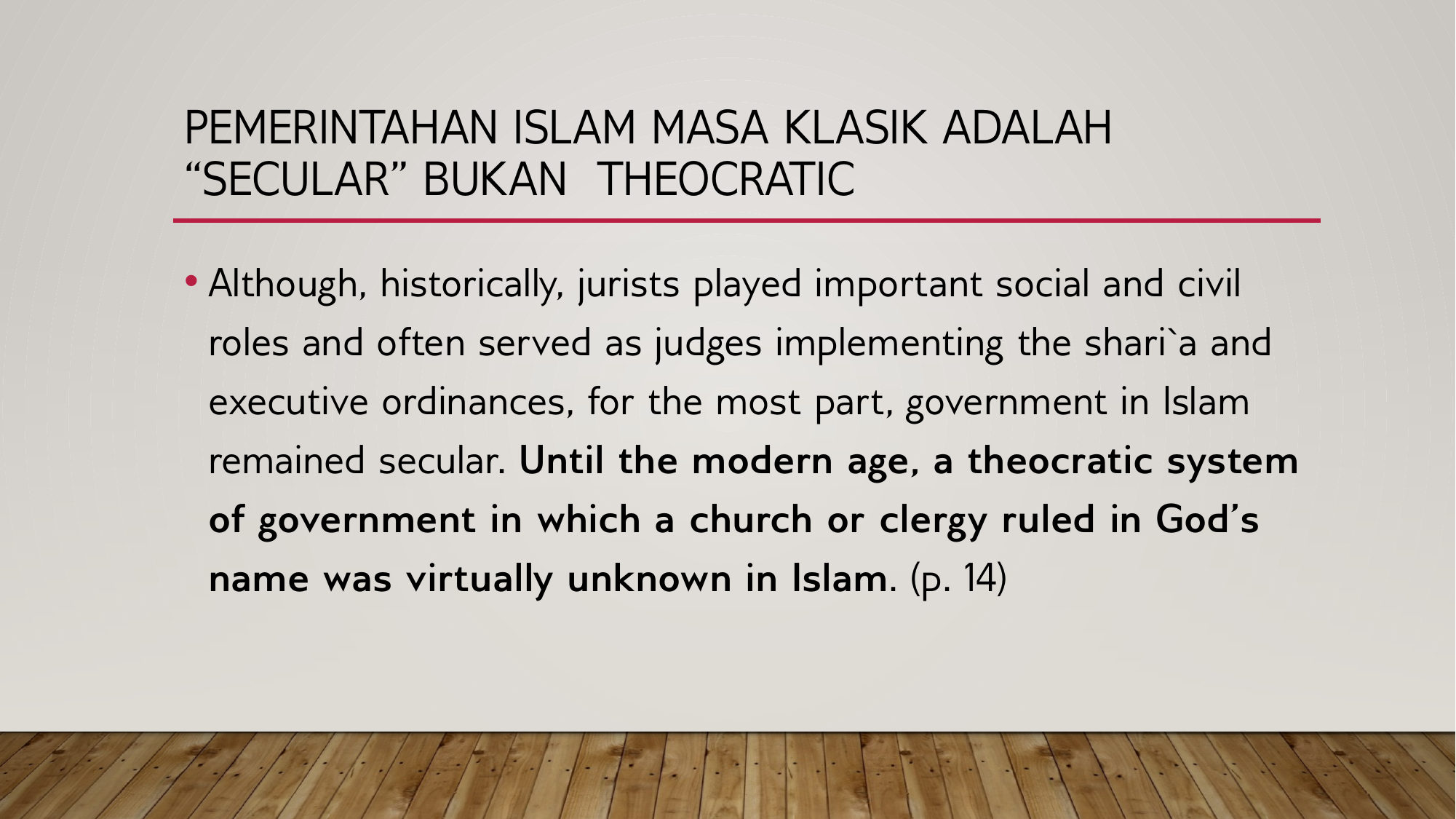

# Pemerintahan islam masa klasik adalah  “secular” bukan  theocratic
Although, historically, jurists played important social and civil roles and often served as judges implementing the shari`a and executive ordinances, for the most part, government in Islam remained secular. Until the modern age, a theocratic system of government in which a church or clergy ruled in God’s name was virtually unknown in Islam. (p. 14)